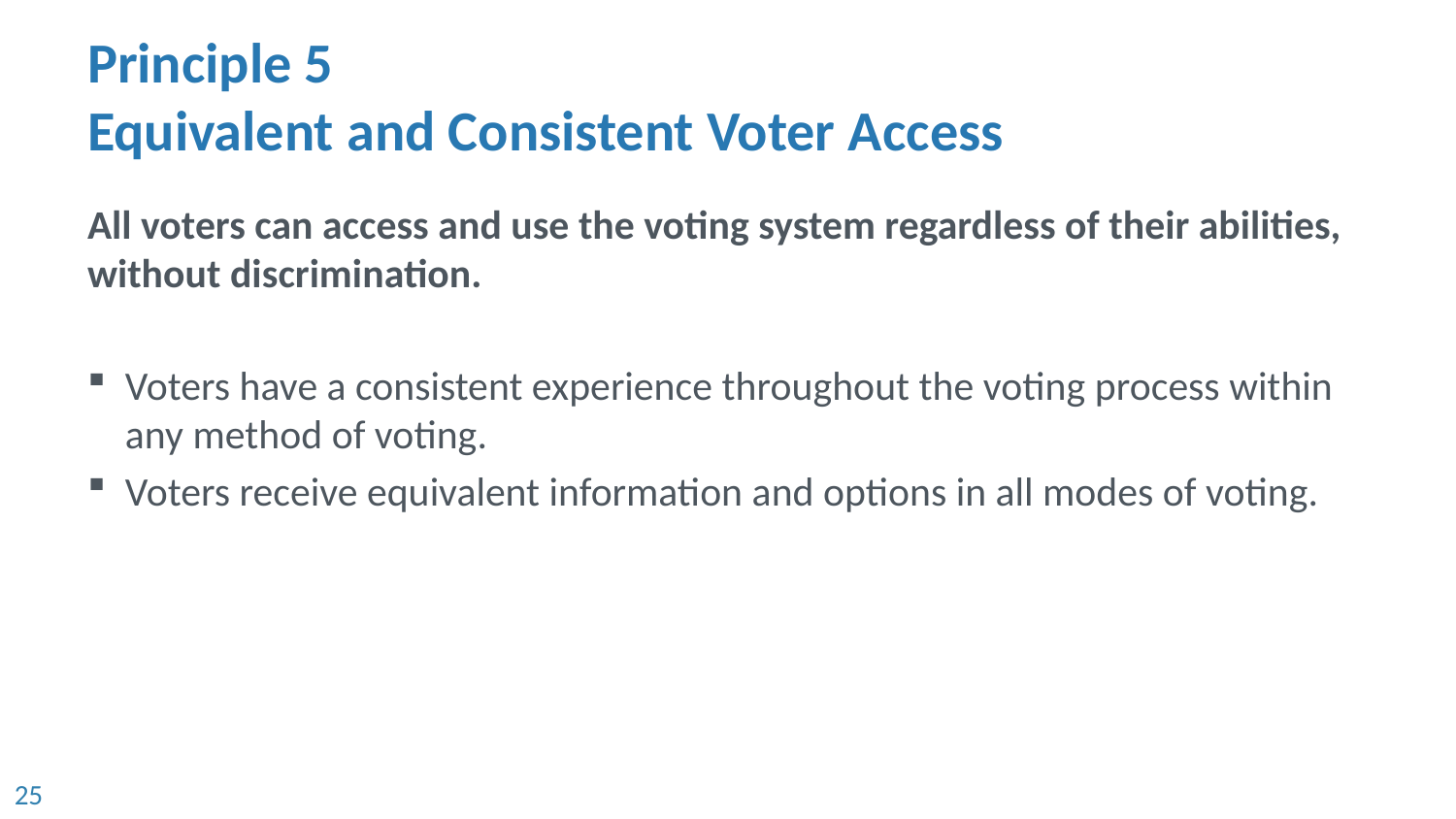

# Principle 5 Equivalent and Consistent Voter Access
All voters can access and use the voting system regardless of their abilities, without discrimination.

Voters have a consistent experience throughout the voting process within any method of voting.
Voters receive equivalent information and options in all modes of voting.